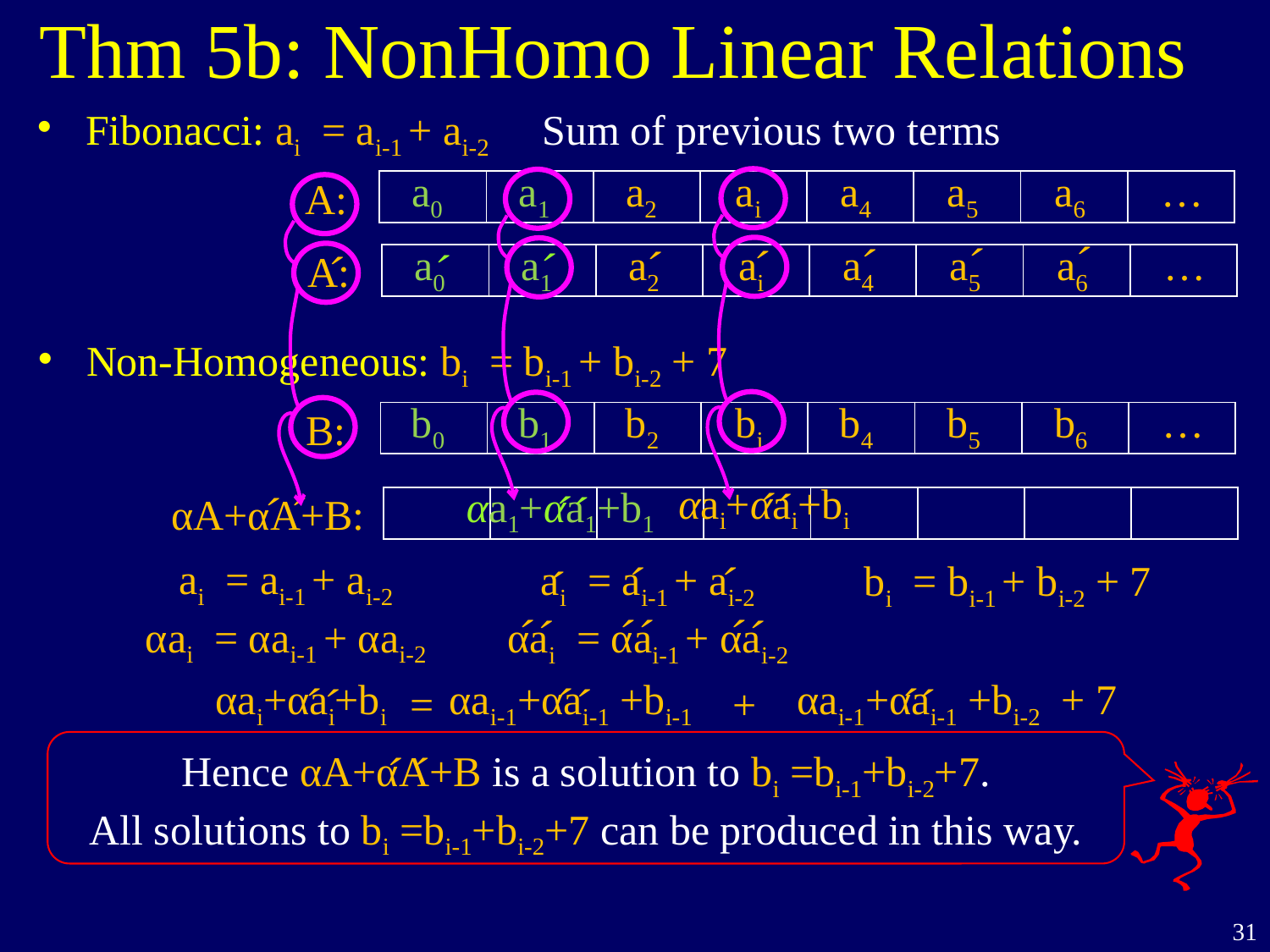

# Thm 5b: NonHomo Linear Relations
Fibonacci: ai  = ai-1 + ai-2     Sum of previous two terms
a0
a1
a2
ai
a4
a5
a6
…
A:

|  |  |  |  |  |  |  |  |
| --- | --- | --- | --- | --- | --- | --- | --- |
´
´
´
´
´
a0
a1
a2
ai
a4
a5
a6
…
´
´
A:
´
|  |  |  |  |  |  |  |  |
| --- | --- | --- | --- | --- | --- | --- | --- |
Non-Homogeneous: bi  = bi-1 + bi-2 + 7
b0
b1
b2
bi
b4
b5
b6
…
B:
|  |  |  |  |  |  |  |  |
| --- | --- | --- | --- | --- | --- | --- | --- |
αai+αai+bi
´
´
αa1+αa1+b1
´
´
´
´
αA+αA+B:
|  |  |  |  |  |  |  |  |
| --- | --- | --- | --- | --- | --- | --- | --- |
´
´
´
ai  = ai-1 + ai-2
αai  = αai-1 + αai-2
ai  = ai-1 + ai-2
αai  = αai-1 + αai-2
bi  = bi-1 + bi-2 + 7
´
´
´
´
´
´
αai+αai+bi
´
´
αai-1+αai-1 +bi-1
αai-1+αai-1 +bi-2  + 7
´
´
´
´
=
+
Hence αA+αA+B is a solution to bi =bi-1+bi-2+7.
All solutions to bi =bi-1+bi-2+7 can be produced in this way.
´
´